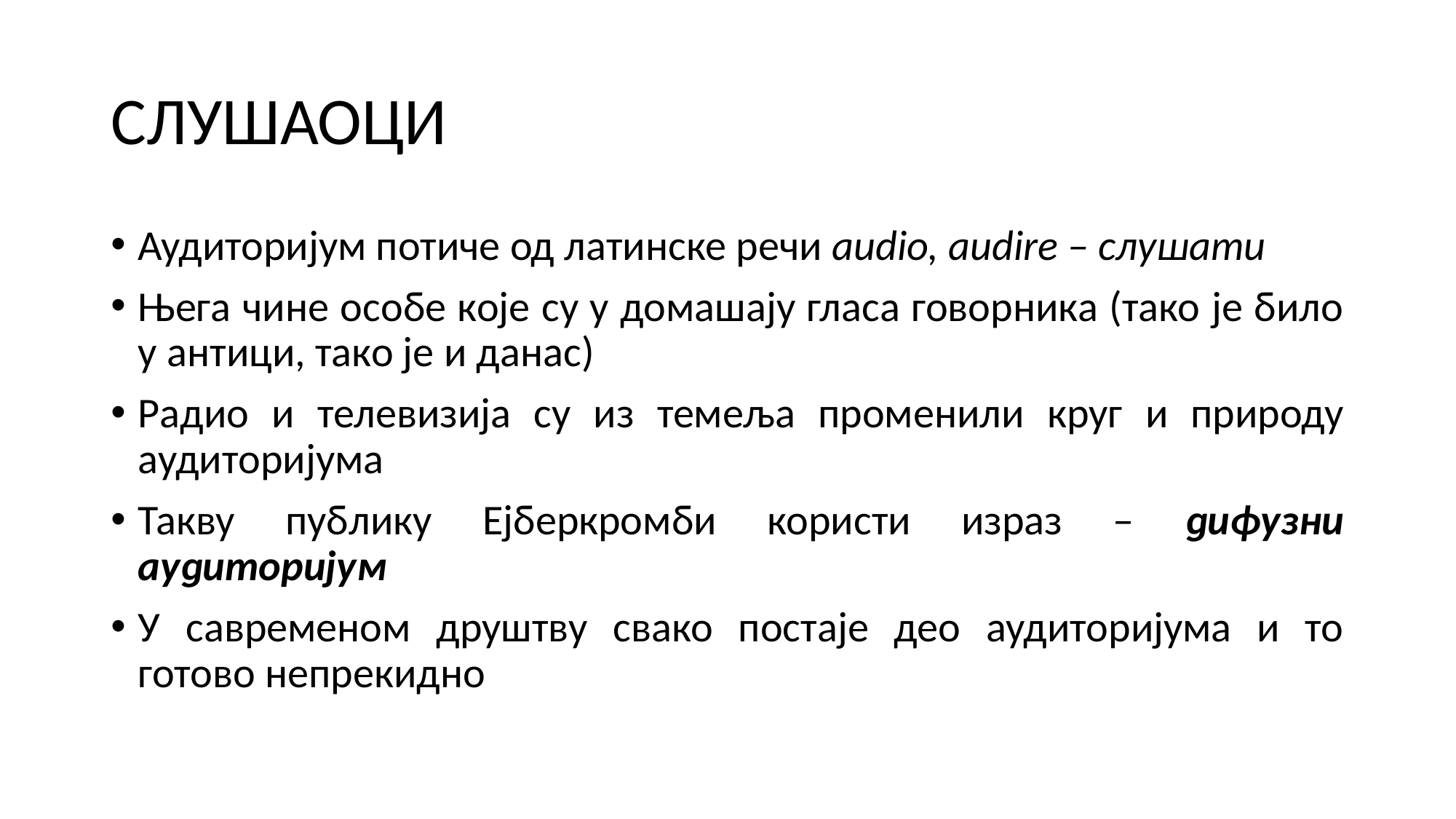

# СЛУШАОЦИ
Аудиторијум потиче од латинске речи audio, audire – слушати
Њега чине особе које су у домашају гласа говорника (тако је било у антици, тако је и данас)
Радио и телевизија су из темеља променили круг и природу аудиторијума
Такву публику Ејберкромби користи израз – дифузни аудиторијум
У савременом друштву свако постаје део аудиторијума и то готово непрекидно